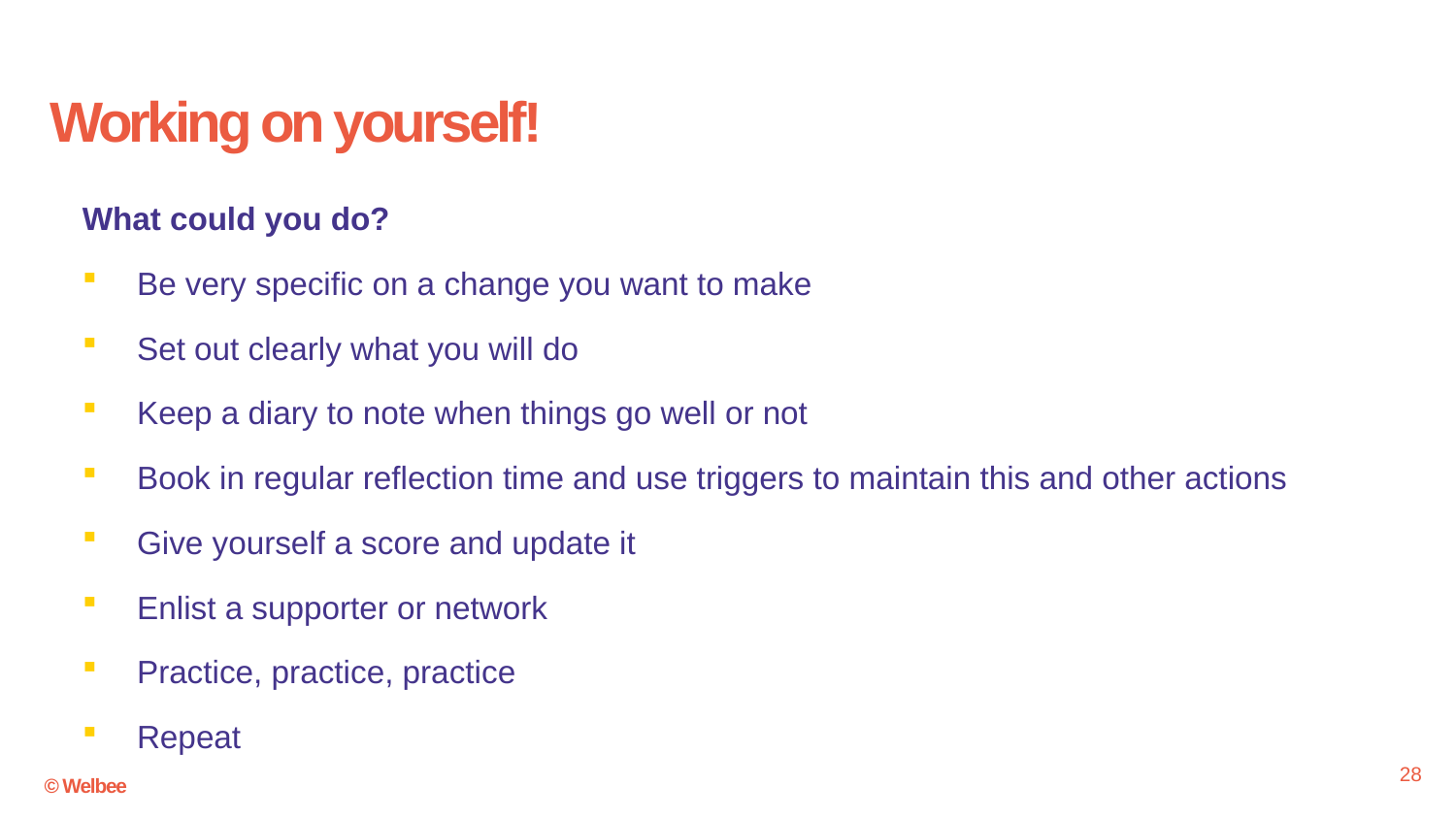

# Working on yourself!
What could you do?
Be very specific on a change you want to make
Set out clearly what you will do
Keep a diary to note when things go well or not
Book in regular reflection time and use triggers to maintain this and other actions
Give yourself a score and update it
Enlist a supporter or network
Practice, practice, practice
Repeat

28